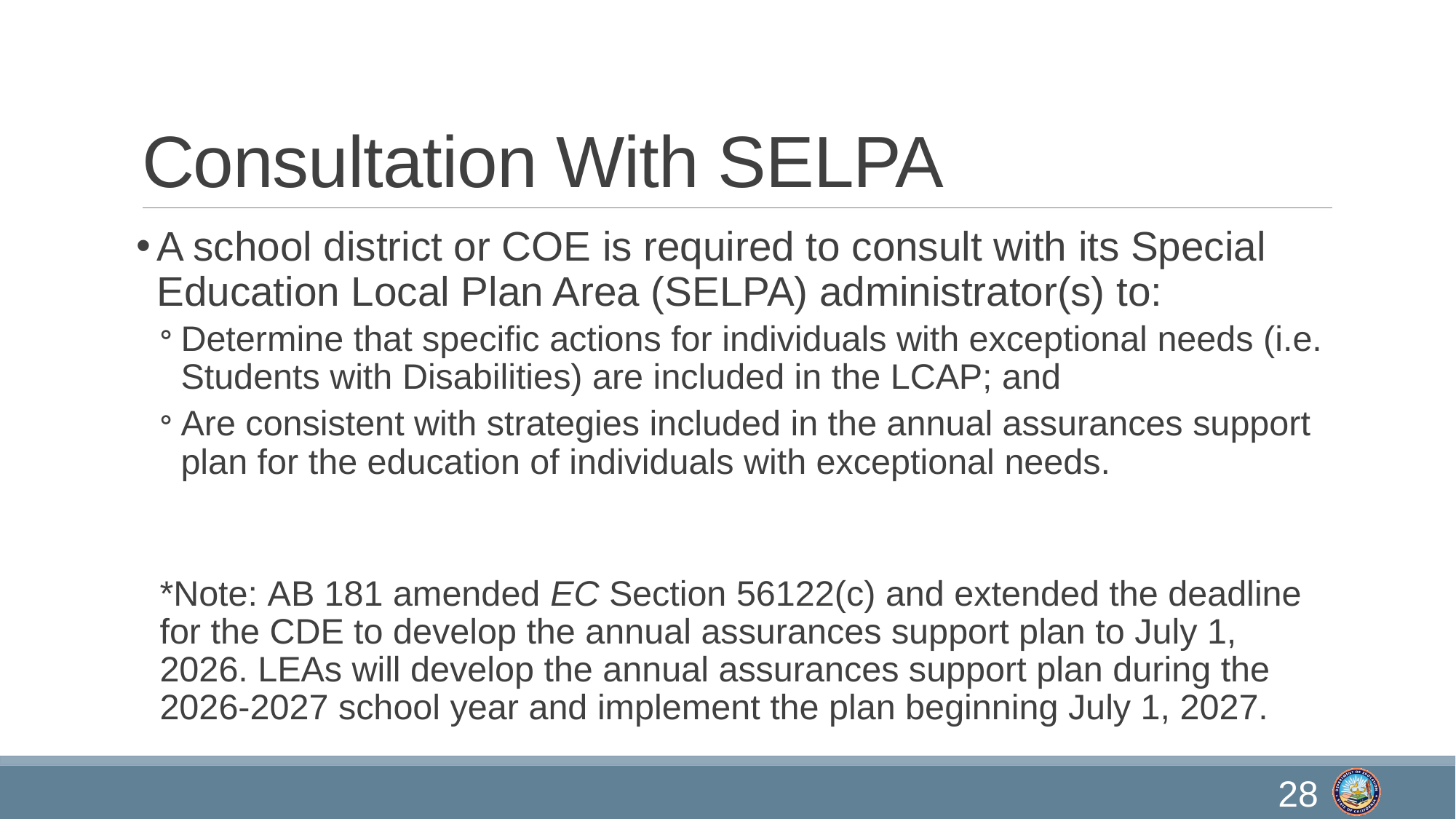

# Consultation With SELPA
A school district or COE is required to consult with its Special Education Local Plan Area (SELPA) administrator(s) to:
Determine that specific actions for individuals with exceptional needs (i.e. Students with Disabilities) are included in the LCAP; and
Are consistent with strategies included in the annual assurances support plan for the education of individuals with exceptional needs.

*Note: AB 181 amended EC Section 56122(c) and extended the deadline for the CDE to develop the annual assurances support plan to July 1, 2026. LEAs will develop the annual assurances support plan during the 2026-2027 school year and implement the plan beginning July 1, 2027.

28